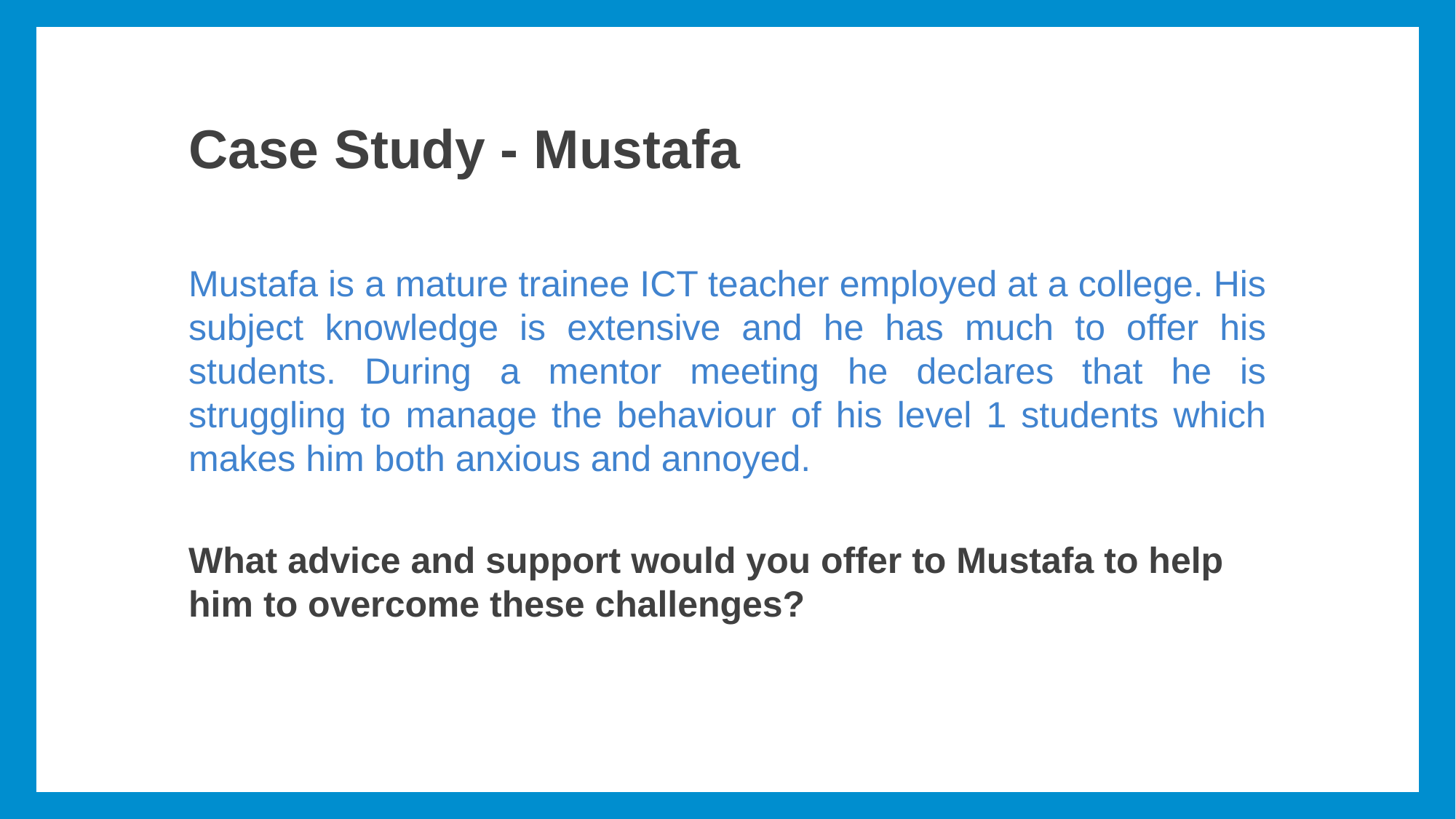

# Case Study - Mustafa
Mustafa is a mature trainee ICT teacher employed at a college. His subject knowledge is extensive and he has much to offer his students. During a mentor meeting he declares that he is struggling to manage the behaviour of his level 1 students which makes him both anxious and annoyed.

What advice and support would you offer to Mustafa to help him to overcome these challenges?